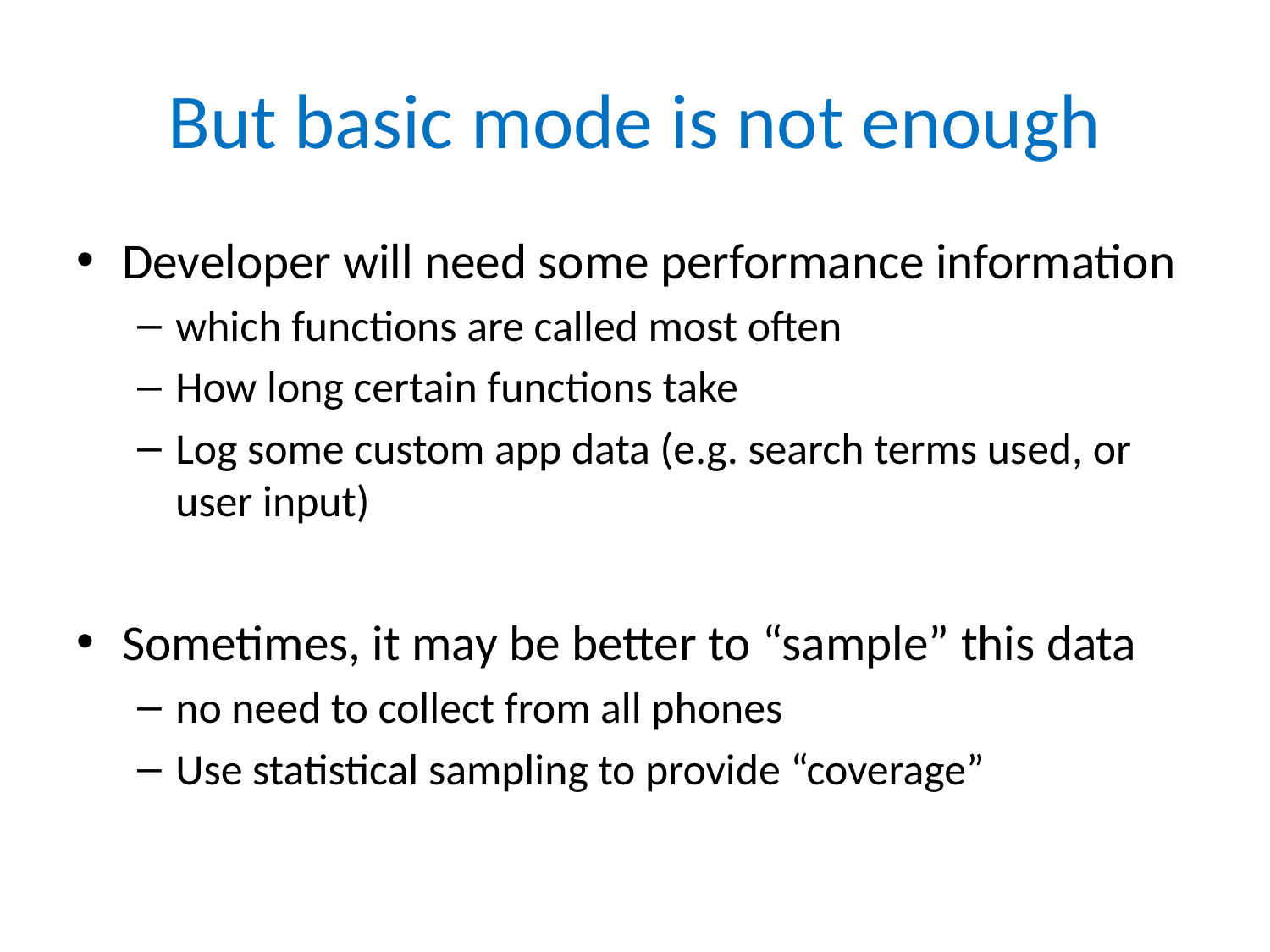

# But basic mode is not enough
Developer will need some performance information
which functions are called most often
How long certain functions take
Log some custom app data (e.g. search terms used, or user input)

Sometimes, it may be better to “sample” this data
no need to collect from all phones
Use statistical sampling to provide “coverage”